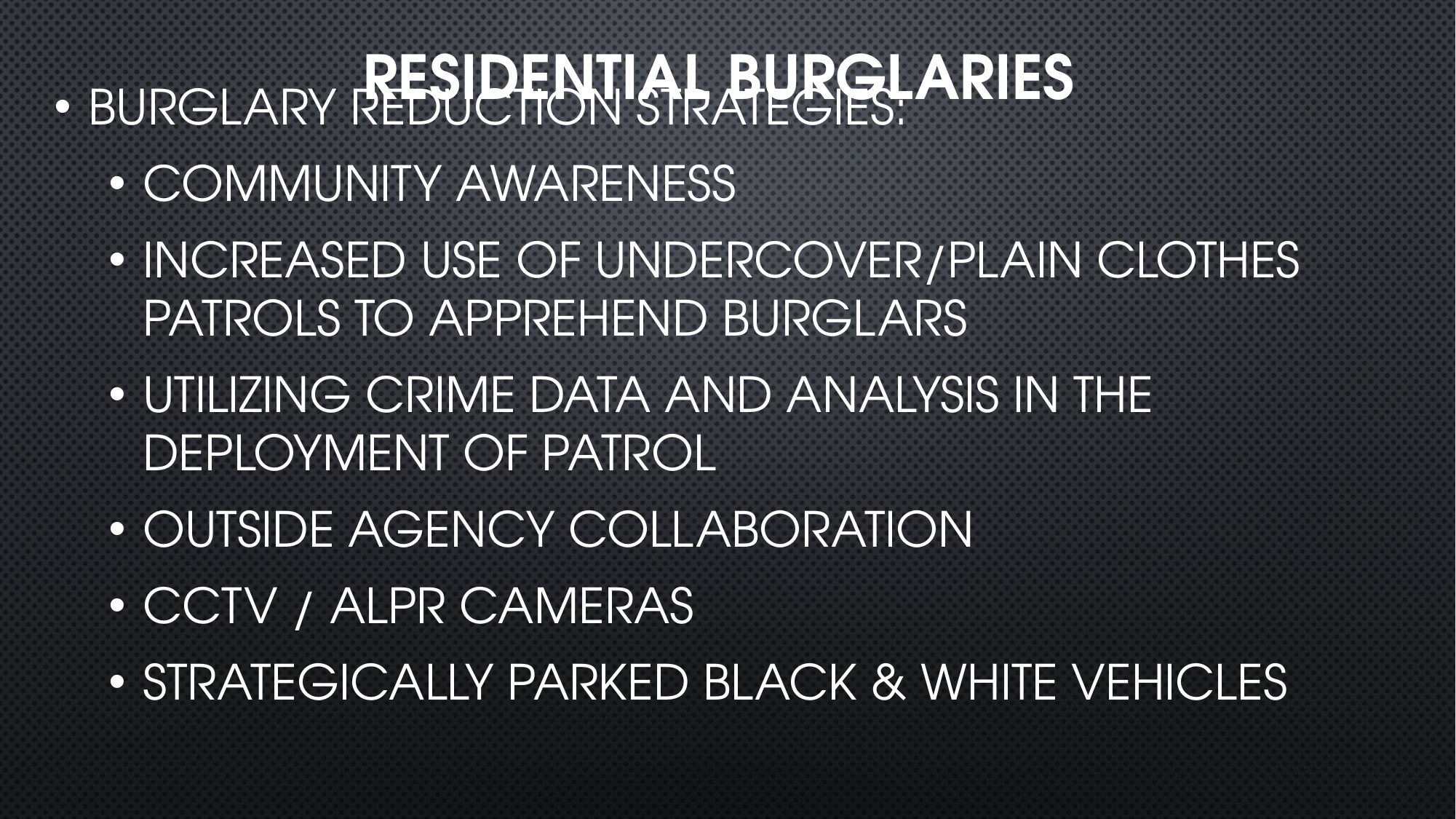

# Residential Burglaries

Burglary Reduction Strategies:
Community awareness
Increased use of undercover/plain clothes patrols to apprehend burglars
Utilizing crime data and analysis in the deployment of patrol
Outside Agency collaboration
CCTV / ALPR Cameras
Strategically parked black & white vehicles